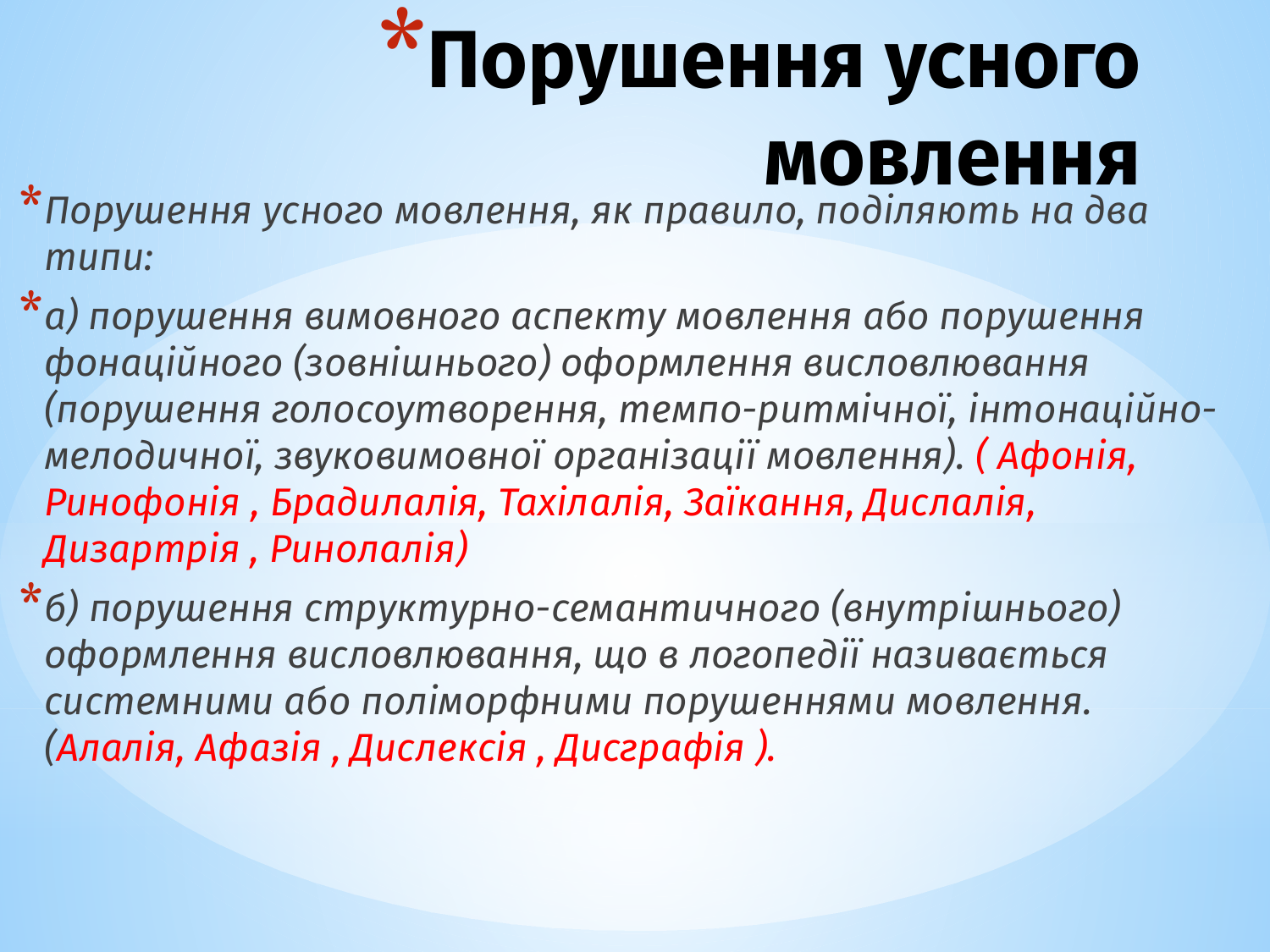

# Порушення усного мовлення
Порушення усного мовлення, як правило, поділяють на два типи:
а) порушення вимовного аспекту мовлення або порушення фонаційного (зовнішнього) оформлення висловлювання (порушення голосоутворення, темпо-ритмічної, інтонаційно-мелодичної, звуковимовної організації мовлення). ( Афонія, Ринофонія , Брадилалія, Тахілалія, Заїкання, Дислалія, Дизартрія , Ринолалія)
б) порушення структурно-семантичного (внутрішнього) оформлення висловлювання, що в логопедії називається системними або поліморфними порушеннями мовлення.(Алалія, Афазія , Дислексія , Дисграфія ).